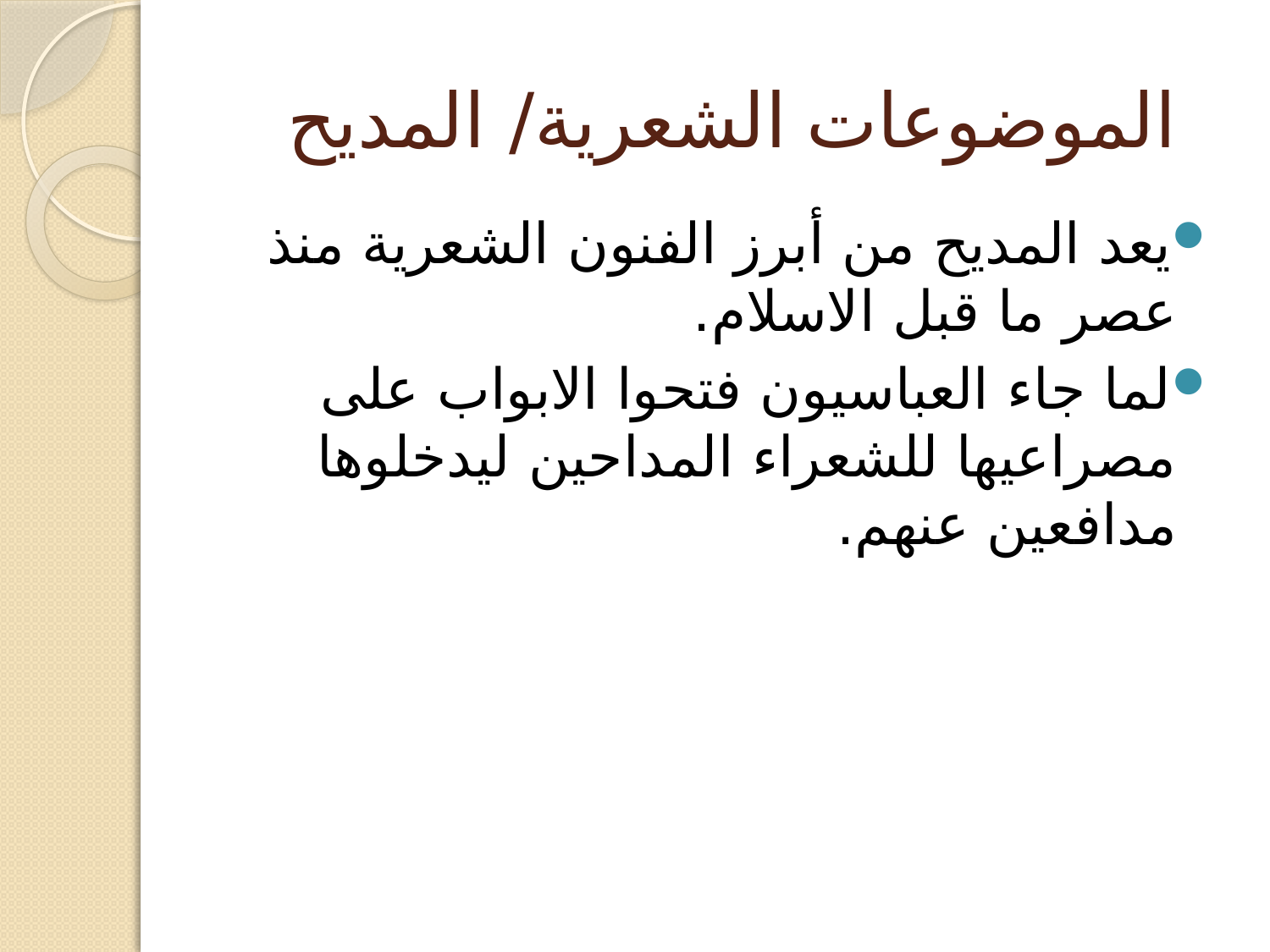

# الموضوعات الشعرية/ المديح
يعد المديح من أبرز الفنون الشعرية منذ عصر ما قبل الاسلام.
لما جاء العباسيون فتحوا الابواب على مصراعيها للشعراء المداحين ليدخلوها مدافعين عنهم.